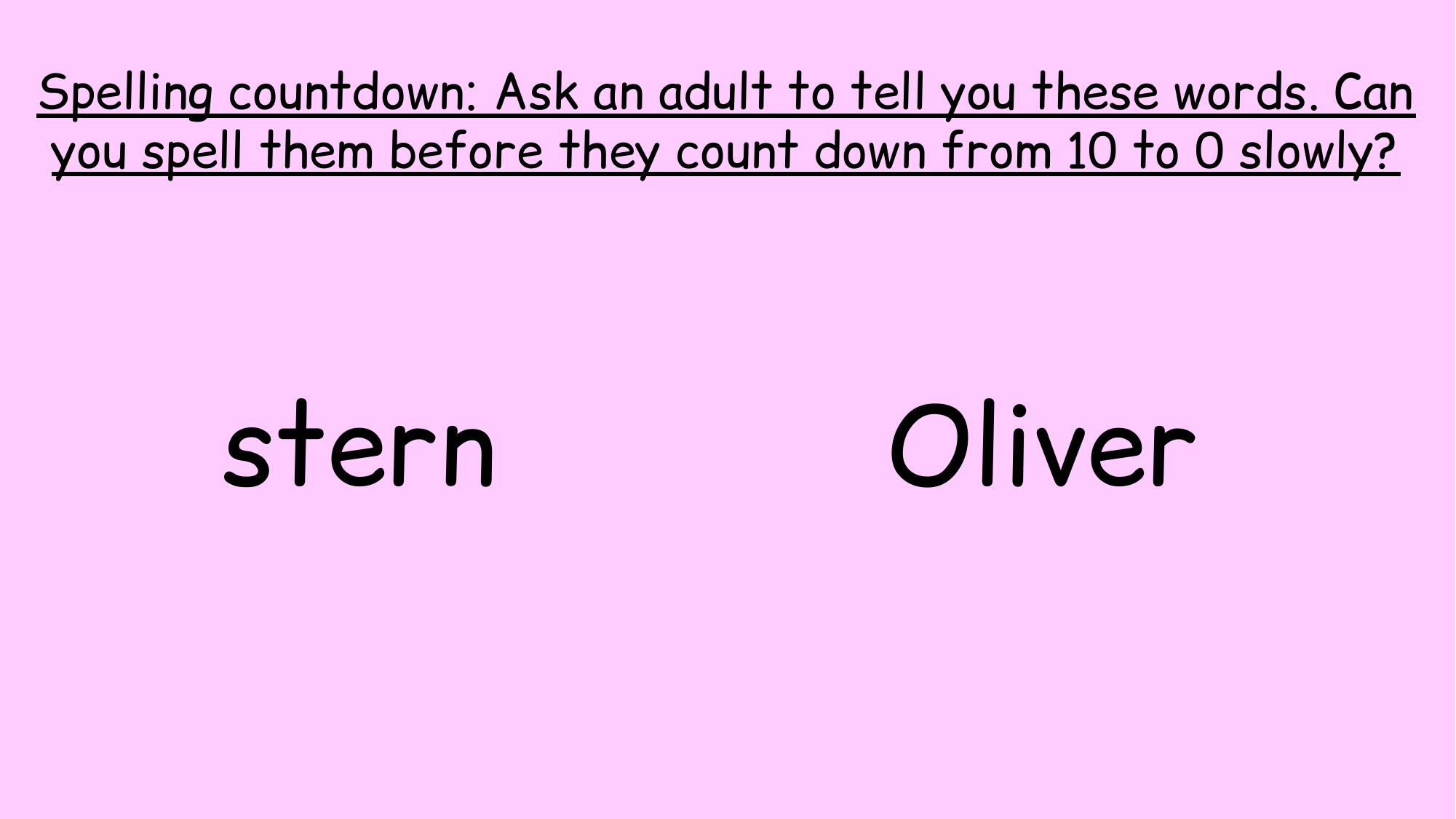

Spelling countdown: Ask an adult to tell you these words. Can you spell them before they count down from 10 to 0 slowly?
stern            Oliver